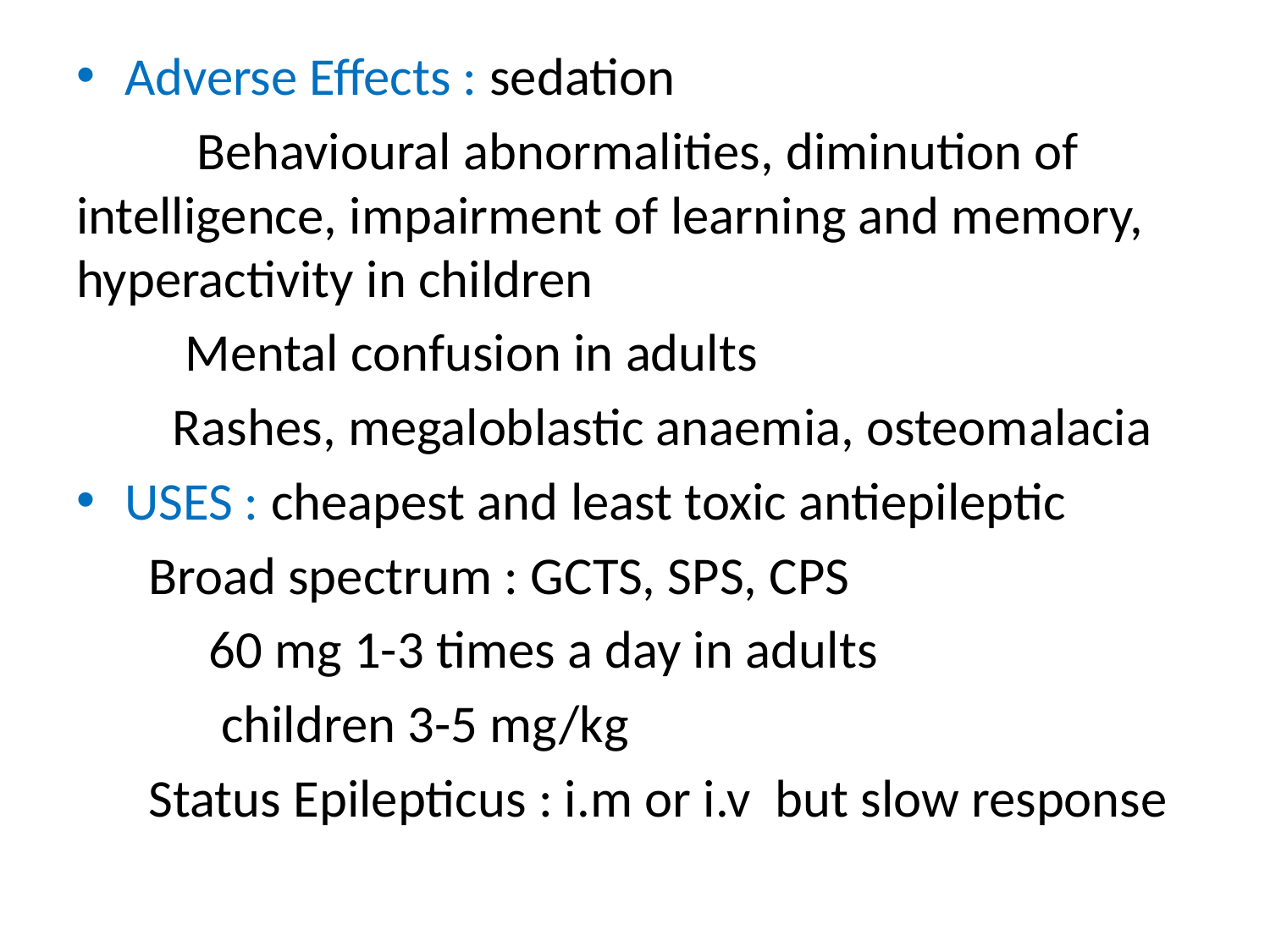

Adverse Effects : sedation
          Behavioural abnormalities, diminution of intelligence, impairment of learning and memory, hyperactivity in children
         Mental confusion in adults
        Rashes, megaloblastic anaemia, osteomalacia
USES : cheapest and least toxic antiepileptic
      Broad spectrum : GCTS, SPS, CPS
           60 mg 1-3 times a day in adults
            children 3-5 mg/kg
      Status Epilepticus : i.m or i.v  but slow response